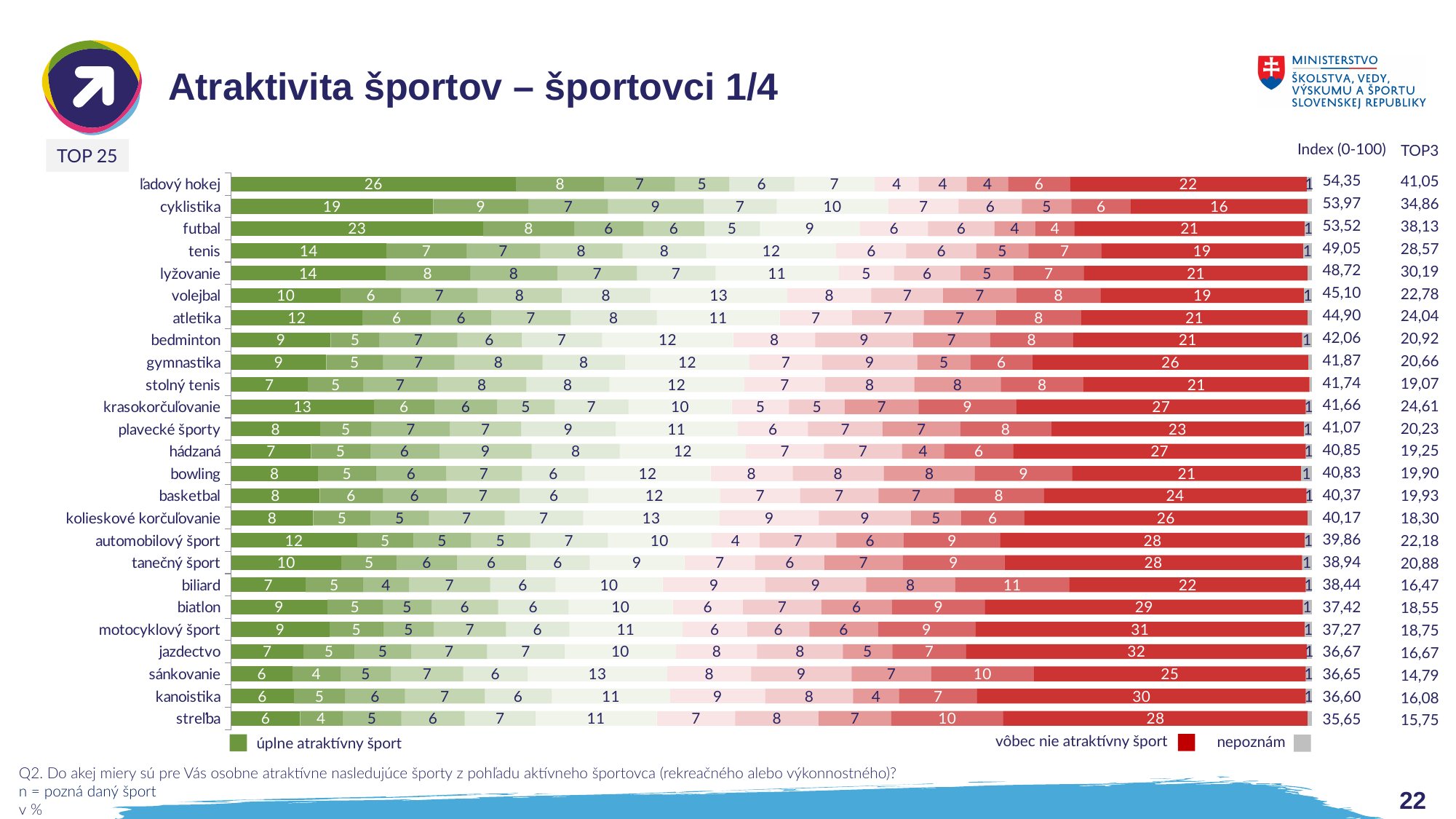

# Atraktivita športov – športovci 1/4
| Index (0-100) |
| --- |
| 54,35 |
| 53,97 |
| 53,52 |
| 49,05 |
| 48,72 |
| 45,10 |
| 44,90 |
| 42,06 |
| 41,87 |
| 41,74 |
| 41,66 |
| 41,07 |
| 40,85 |
| 40,83 |
| 40,37 |
| 40,17 |
| 39,86 |
| 38,94 |
| 38,44 |
| 37,42 |
| 37,27 |
| 36,67 |
| 36,65 |
| 36,60 |
| 35,65 |
| TOP3 |
| --- |
| 41,05 |
| 34,86 |
| 38,13 |
| 28,57 |
| 30,19 |
| 22,78 |
| 24,04 |
| 20,92 |
| 20,66 |
| 19,07 |
| 24,61 |
| 20,23 |
| 19,25 |
| 19,90 |
| 19,93 |
| 18,30 |
| 22,18 |
| 20,88 |
| 16,47 |
| 18,55 |
| 18,75 |
| 16,67 |
| 14,79 |
| 16,08 |
| 15,75 |
TOP 25

### Chart

| Category | 10 | 9 | 8 | 7 | 6 | 5 | 4 | 3 | 2 | 1 | 0 | 99 = nepoznám tento šport |
|---|---|---|---|---|---|---|---|---|---|---|---|---|
| ľadový hokej | 26.337792642140467 | 8.193979933110368 | 6.521739130434782 | 5.016722408026756 | 6.0200668896321075 | 7.441471571906355 | 4.096989966555184 | 4.431438127090301 | 3.8461538461538463 | 5.68561872909699 | 21.906354515050168 | 0.5016722408026756 |
| cyklistika | 18.682235195996665 | 8.84070058381985 | 7.339449541284404 | 8.84070058381985 | 6.755629691409508 | 10.341951626355296 | 6.505421184320268 | 5.838198498748957 | 4.587155963302752 | 5.5045871559633035 | 16.34695579649708 | 0.4170141784820684 |
| futbal | 23.316498316498315 | 8.417508417508419 | 6.397306397306397 | 5.63973063973064 | 5.134680134680135 | 9.25925925925926 | 6.313131313131313 | 6.1447811447811445 | 3.787878787878788 | 3.61952861952862 | 21.296296296296298 | 0.6734006734006733 |
| tenis | 14.368770764119601 | 7.392026578073089 | 6.810631229235881 | 7.641196013289036 | 7.724252491694353 | 12.043189368770763 | 6.4784053156146175 | 6.4784053156146175 | 4.817275747508306 | 6.7275747508305646 | 18.687707641196013 | 0.8305647840531563 |
| lyžovanie | 14.261884904086738 | 7.839866555462886 | 8.090075062552128 | 7.339449541284404 | 7.25604670558799 | 11.426188490408675 | 5.087572977481234 | 6.171809841534612 | 4.920767306088407 | 6.505421184320268 | 20.683903252710593 | 0.4170141784820684 |
| volejbal | 10.107705053852527 | 5.633802816901409 | 7.042253521126761 | 7.787903893951947 | 8.20215410107705 | 12.676056338028168 | 7.787903893951947 | 6.628003314001657 | 6.793703396851698 | 7.787903893951947 | 18.806959403479702 | 0.7456503728251864 |
| atletika | 12.144053601340033 | 6.365159128978225 | 5.527638190954774 | 7.370184254606365 | 7.956448911222782 | 11.390284757118927 | 6.700167504187604 | 6.61641541038526 | 6.700167504187604 | 7.872696817420436 | 20.938023450586265 | 0.41876046901172526 |
| bedminton | 9.205020920502092 | 4.518828451882846 | 7.1966527196652725 | 5.941422594142259 | 7.447698744769875 | 12.133891213389122 | 7.615062761506277 | 9.037656903765692 | 7.112970711297072 | 7.698744769874477 | 21.171548117154813 | 0.9205020920502093 |
| gymnastika | 8.796680497925312 | 5.228215767634855 | 6.639004149377594 | 8.132780082987551 | 7.634854771784233 | 11.535269709543568 | 6.721991701244813 | 8.796680497925312 | 4.8962655601659755 | 5.726141078838174 | 25.560165975103732 | 0.33195020746887965 |
| stolný tenis | 7.077435470441299 | 5.162364696086595 | 6.827643630308076 | 8.243130724396336 | 7.660283097418817 | 12.489592006661116 | 7.49375520399667 | 8.243130724396336 | 7.993338884263114 | 7.660283097418817 | 20.899250624479603 | 0.2497918401332223 |
| krasokorčuľovanie | 13.216957605985039 | 5.569409808811305 | 5.818786367414797 | 5.320033250207814 | 6.816292601828762 | 9.559434746467165 | 5.320033250207814 | 5.15378221113882 | 6.816292601828762 | 9.060681629260182 | 26.766417290108063 | 0.5818786367414797 |
| plavecké športy | 8.243130724396336 | 4.746044962531224 | 7.243963363863447 | 6.577851790174854 | 8.742714404662781 | 11.323896752706078 | 6.49458784346378 | 6.9109075770191515 | 7.160699417152373 | 8.409658617818485 | 23.397169025811824 | 0.7493755203996669 |
| hádzaná | 7.385892116182573 | 5.477178423236515 | 6.390041493775933 | 8.547717842323651 | 8.132780082987551 | 11.701244813278008 | 7.219917012448132 | 7.219917012448132 | 3.900414937759336 | 6.390041493775933 | 27.053941908713693 | 0.5809128630705395 |
| bowling | 8.010118043844857 | 5.396290050590219 | 6.492411467116358 | 6.99831365935919 | 5.81787521079258 | 11.63575042158516 | 7.588532883642496 | 8.431703204047219 | 8.431703204047219 | 9.021922428330523 | 21.163575042158516 | 1.0118043844856661 |
| basketbal | 8.192567567567567 | 5.827702702702703 | 5.912162162162162 | 6.756756756756757 | 6.33445945945946 | 12.246621621621621 | 7.347972972972973 | 7.263513513513513 | 7.010135135135136 | 8.277027027027026 | 24.324324324324326 | 0.5067567567567568 |
| kolieskové korčuľovanie | 7.588532883642496 | 5.311973018549747 | 5.396290050590219 | 6.99831365935919 | 7.251264755480608 | 12.647554806070826 | 9.190556492411467 | 8.51602023608769 | 4.63743676222597 | 5.81787521079258 | 26.22259696458685 | 0.42158516020236086 |
| automobilový šport | 11.63575042158516 | 5.227655986509275 | 5.311973018549747 | 5.480607082630692 | 7.166947723440136 | 9.612141652613827 | 4.4688026981450255 | 7.082630691399664 | 6.239460370994941 | 8.937605396290051 | 28.161888701517707 | 0.6745362563237773 |
| tanečný šport | 10.185185185185185 | 5.134680134680135 | 5.555555555555555 | 6.397306397306397 | 5.892255892255893 | 8.754208754208754 | 6.565656565656567 | 6.397306397306397 | 7.23905723905724 | 9.427609427609427 | 27.525252525252526 | 0.9259259259259258 |
| biliard | 6.890756302521009 | 5.294117647058823 | 4.285714285714286 | 7.4789915966386555 | 6.050420168067227 | 9.915966386554622 | 9.495798319327731 | 9.327731092436975 | 8.235294117647058 | 10.588235294117647 | 21.84873949579832 | 0.5882352941176471 |
| biatlon | 8.88888888888889 | 5.128205128205128 | 4.52991452991453 | 6.153846153846154 | 6.495726495726497 | 9.65811965811966 | 6.495726495726497 | 7.264957264957266 | 6.495726495726497 | 8.632478632478632 | 29.401709401709404 | 0.8547008547008548 |
| motocyklový šport | 9.083333333333334 | 5.0 | 4.666666666666667 | 6.666666666666667 | 5.833333333333333 | 10.5 | 6.0 | 5.75 | 6.333333333333334 | 9.0 | 30.5 | 0.6666666666666667 |
| jazdectvo | 6.666666666666667 | 4.75 | 5.25 | 7.000000000000001 | 7.166666666666667 | 10.333333333333334 | 7.5 | 7.916666666666666 | 4.583333333333333 | 6.833333333333333 | 31.5 | 0.5 |
| sánkovanie | 5.680868838763575 | 4.427736006683375 | 4.678362573099415 | 6.683375104427736 | 5.931495405179615 | 12.949039264828738 | 7.769423558897243 | 9.273182957393484 | 7.351712614870509 | 9.523809523809524 | 25.146198830409354 | 0.5847953216374269 |
| kanoistika | 5.778894472361809 | 4.773869346733668 | 5.527638190954774 | 7.370184254606365 | 6.197654941373535 | 10.971524288107203 | 8.793969849246231 | 8.12395309882747 | 4.271356783919598 | 7.202680067001675 | 30.402010050251256 | 0.5862646566164154 |
| streľba | 6.365159128978225 | 3.936348408710218 | 5.443886097152429 | 5.8626465661641545 | 6.532663316582915 | 11.222780569514237 | 7.2864321608040195 | 7.705192629815745 | 6.700167504187604 | 10.385259631490786 | 28.14070351758794 | 0.41876046901172526 |
vôbec nie atraktívny šport

nepoznám

úplne atraktívny šport

Q2. Do akej miery sú pre Vás osobne atraktívne nasledujúce športy z pohľadu aktívneho športovca (rekreačného alebo výkonnostného)?
n = pozná daný šport
v %

22